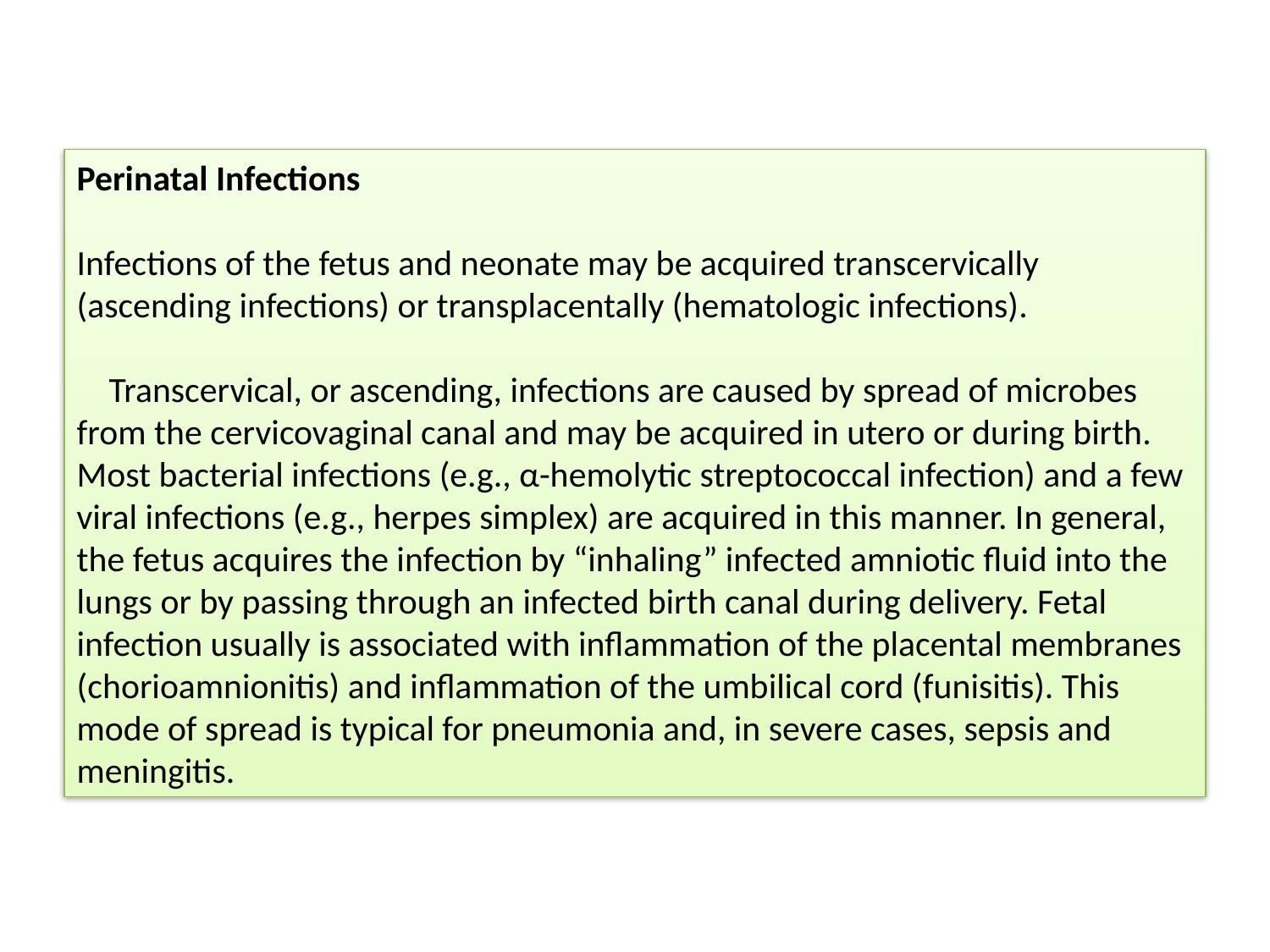

Perinatal Infections

Infections of the fetus and neonate may be acquired transcervically (ascending infections) or transplacentally (hematologic infections).

    Transcervical, or ascending, infections are caused by spread of microbes from the cervicovaginal canal and may be acquired in utero or during birth. Most bacterial infections (e.g., α-hemolytic streptococcal infection) and a few viral infections (e.g., herpes simplex) are acquired in this manner. In general, the fetus acquires the infection by “inhaling” infected amniotic fluid into the lungs or by passing through an infected birth canal during delivery. Fetal infection usually is associated with inflammation of the placental membranes (chorioamnionitis) and inflammation of the umbilical cord (funisitis). This mode of spread is typical for pneumonia and, in severe cases, sepsis and meningitis.